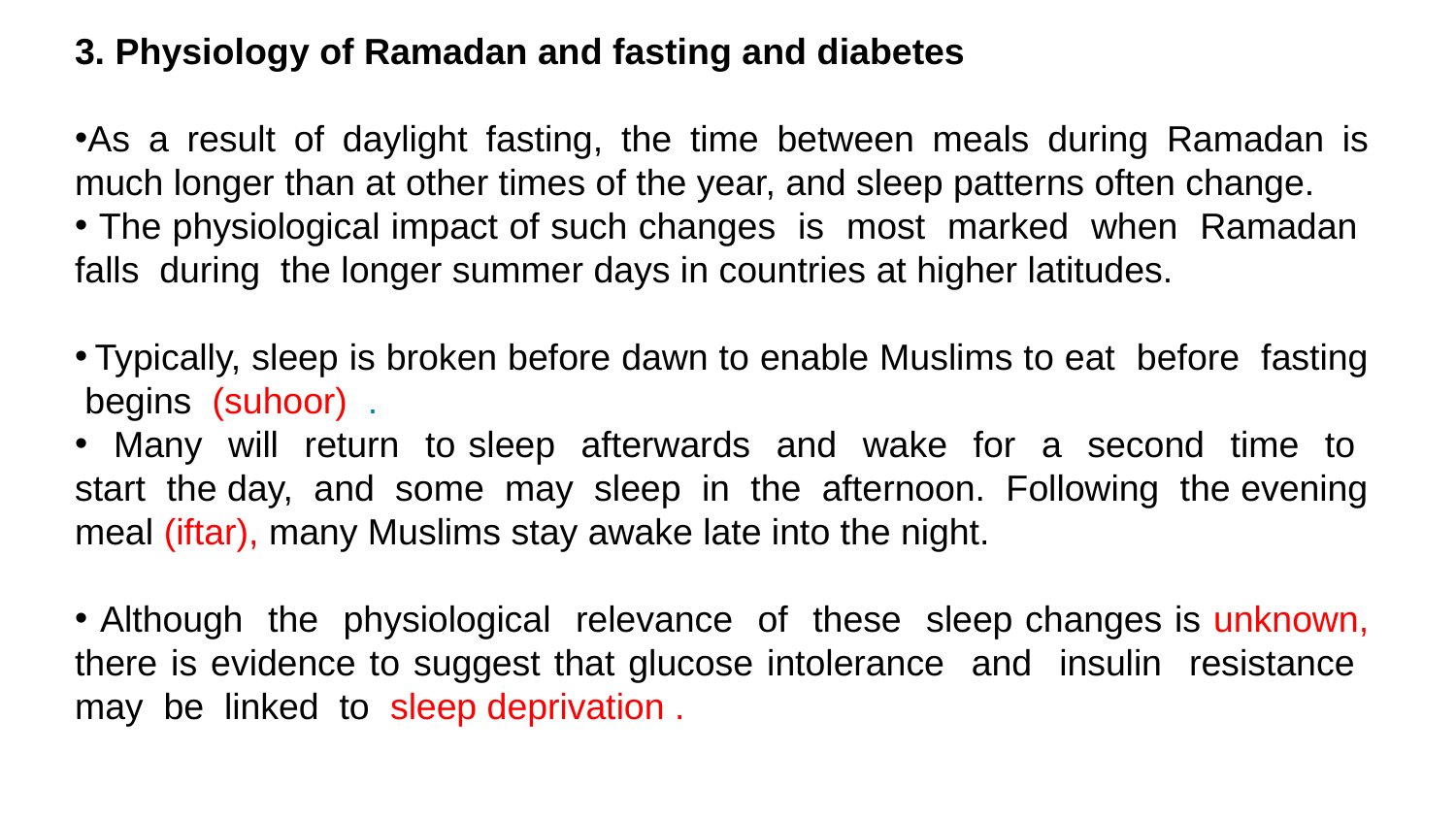

3. Physiology of Ramadan and fasting and diabetes

As a result of daylight fasting, the time between meals during Ramadan is much longer than at other times of the year, and sleep patterns often change.
 The physiological impact of such changes  is  most  marked  when  Ramadan  falls  during  the longer summer days in countries at higher latitudes.

	Typically, sleep is broken before dawn to enable Muslims to eat  before  fasting  begins  (suhoor)  .
  Many  will  return  to sleep  afterwards  and  wake  for  a  second  time  to  start  the day,  and  some  may  sleep  in  the  afternoon.  Following  the evening meal (iftar), many Muslims stay awake late into the night.

 Although  the  physiological  relevance  of  these  sleep changes is unknown, there is evidence to suggest that glucose intolerance  and  insulin  resistance  may  be  linked  to  sleep deprivation .